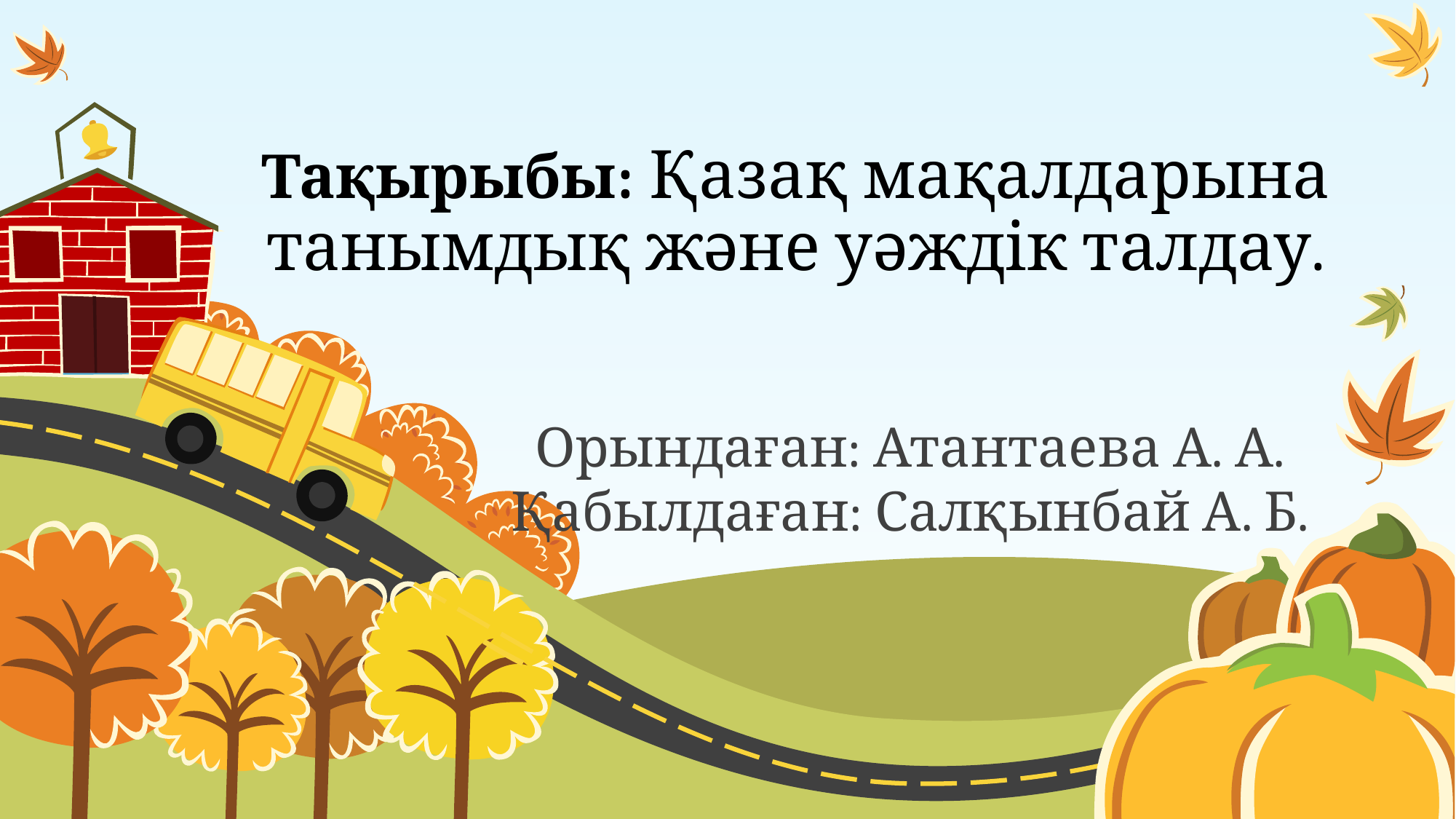

# Тақырыбы: Қазақ мақалдарына танымдық және уәждік талдау.
Орындаған: Атантаева А. А.
Қабылдаған: Салқынбай А. Б.